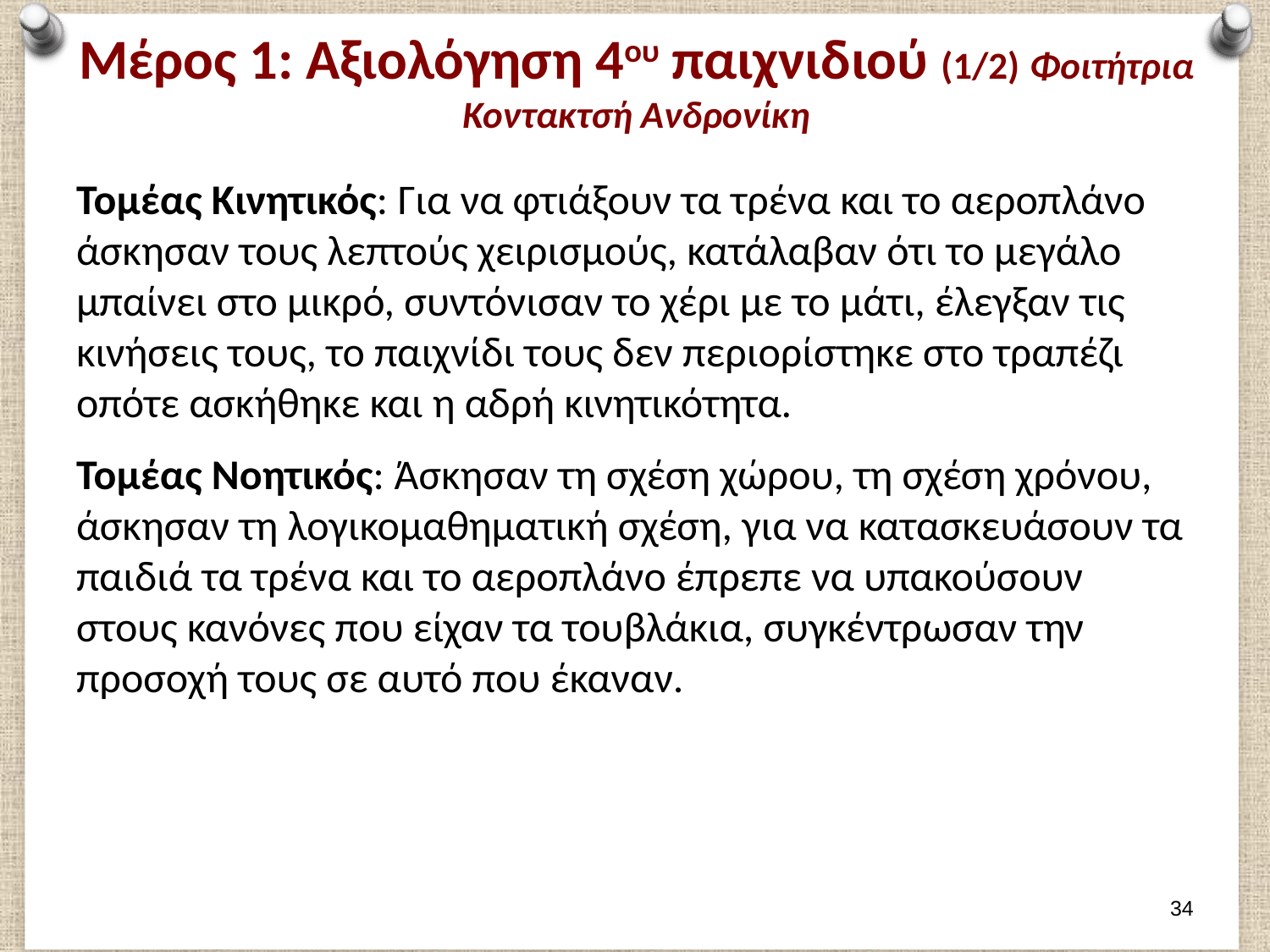

# Μέρος 1: Αξιολόγηση 4ου παιχνιδιού (1/2) Φοιτήτρια Κοντακτσή Ανδρονίκη
Τομέας Κινητικός: Για να φτιάξουν τα τρένα και το αεροπλάνο άσκησαν τους λεπτούς χειρισμούς, κατάλαβαν ότι το μεγάλο μπαίνει στο μικρό, συντόνισαν το χέρι με το μάτι, έλεγξαν τις κινήσεις τους, το παιχνίδι τους δεν περιορίστηκε στο τραπέζι οπότε ασκήθηκε και η αδρή κινητικότητα.
Τομέας Νοητικός: Άσκησαν τη σχέση χώρου, τη σχέση χρόνου, άσκησαν τη λογικομαθηματική σχέση, για να κατασκευάσουν τα παιδιά τα τρένα και το αεροπλάνο έπρεπε να υπακούσουν στους κανόνες που είχαν τα τουβλάκια, συγκέντρωσαν την προσοχή τους σε αυτό που έκαναν.
34